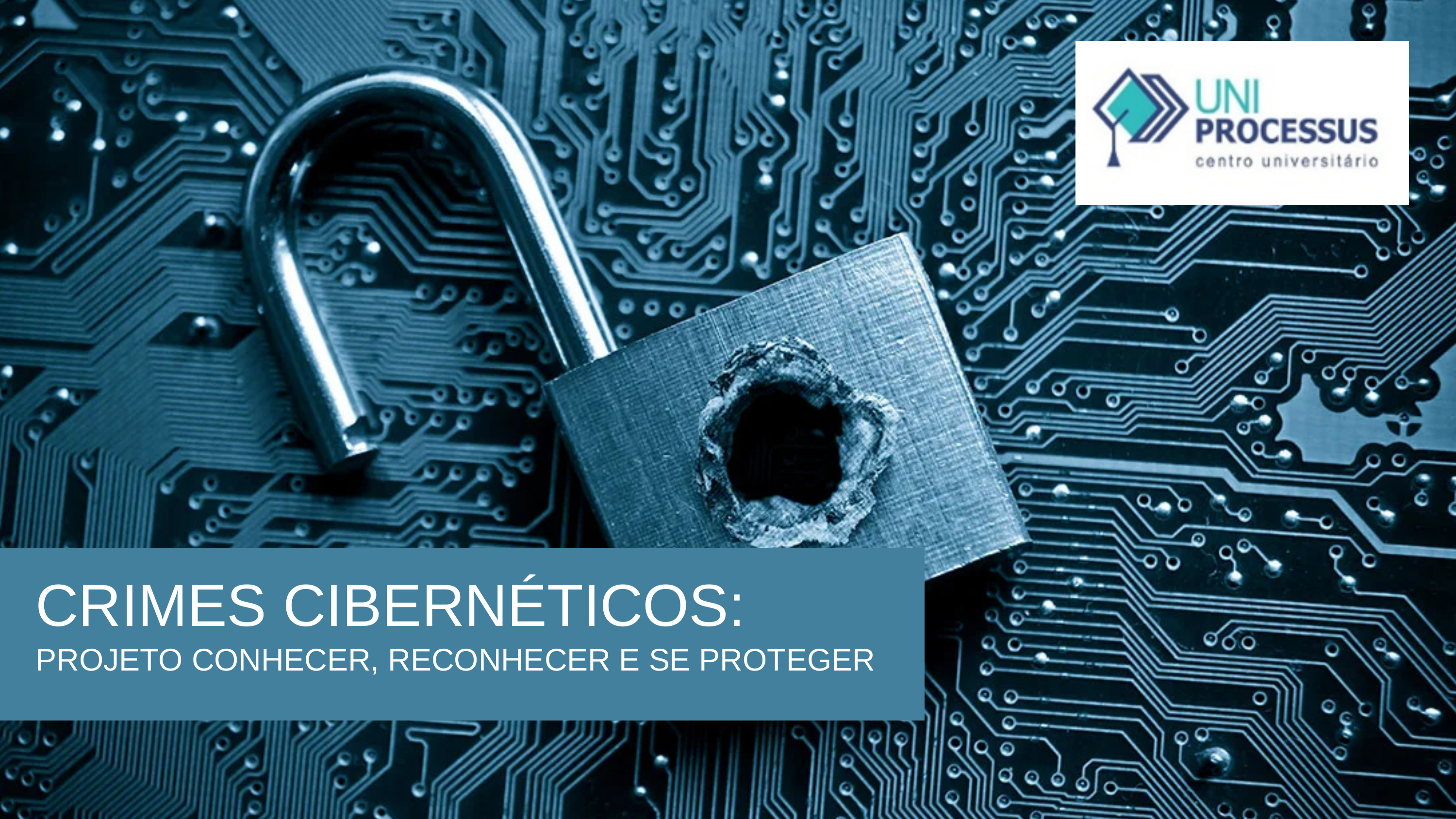

CRIMES CIBERNÉTICOS:

PROJETO CONHECER, RECONHECER E SE PROTEGER